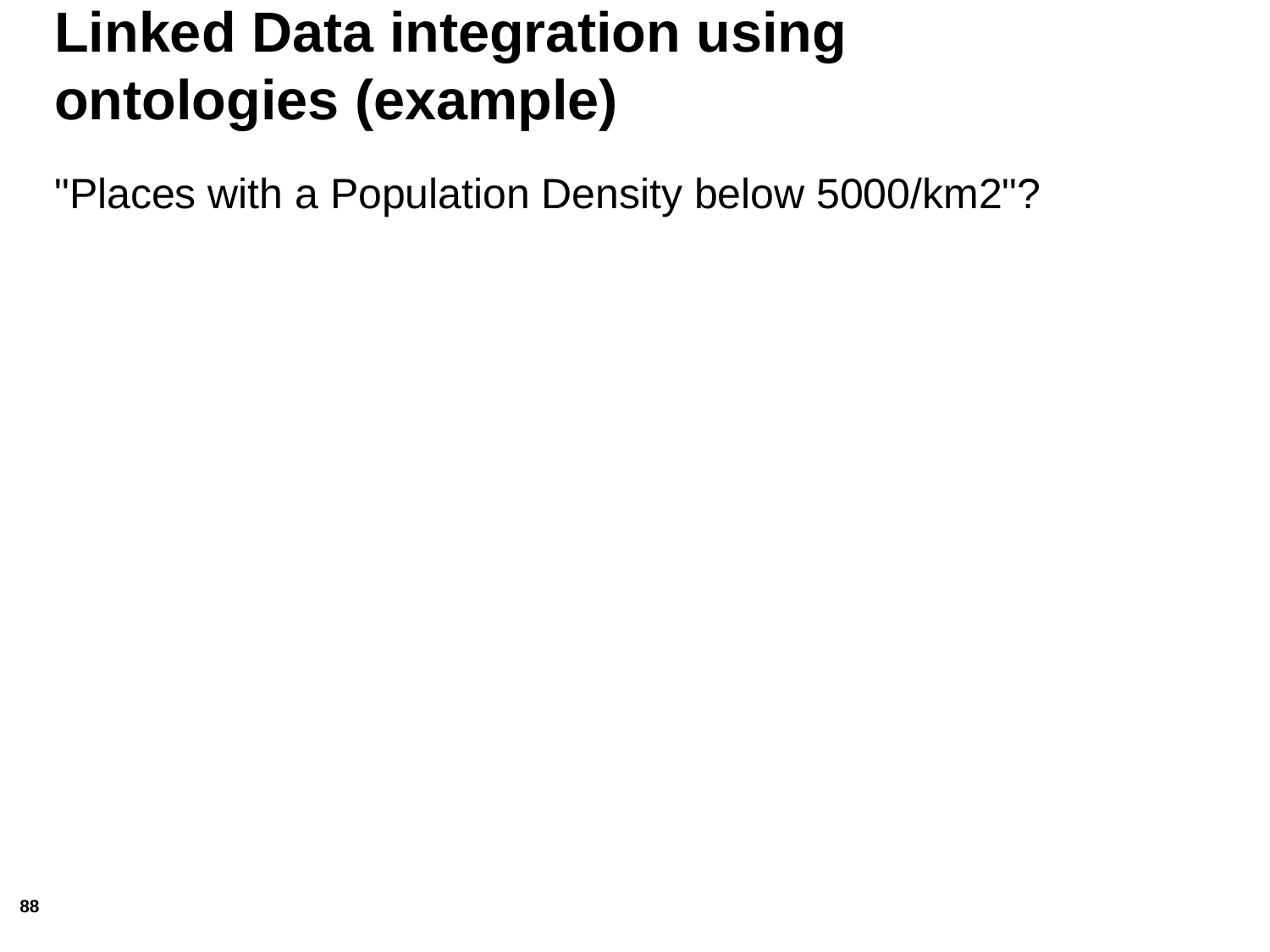

# Linked Data integration using ontologies (example)
"Places with a Population Density below 5000/km2"?